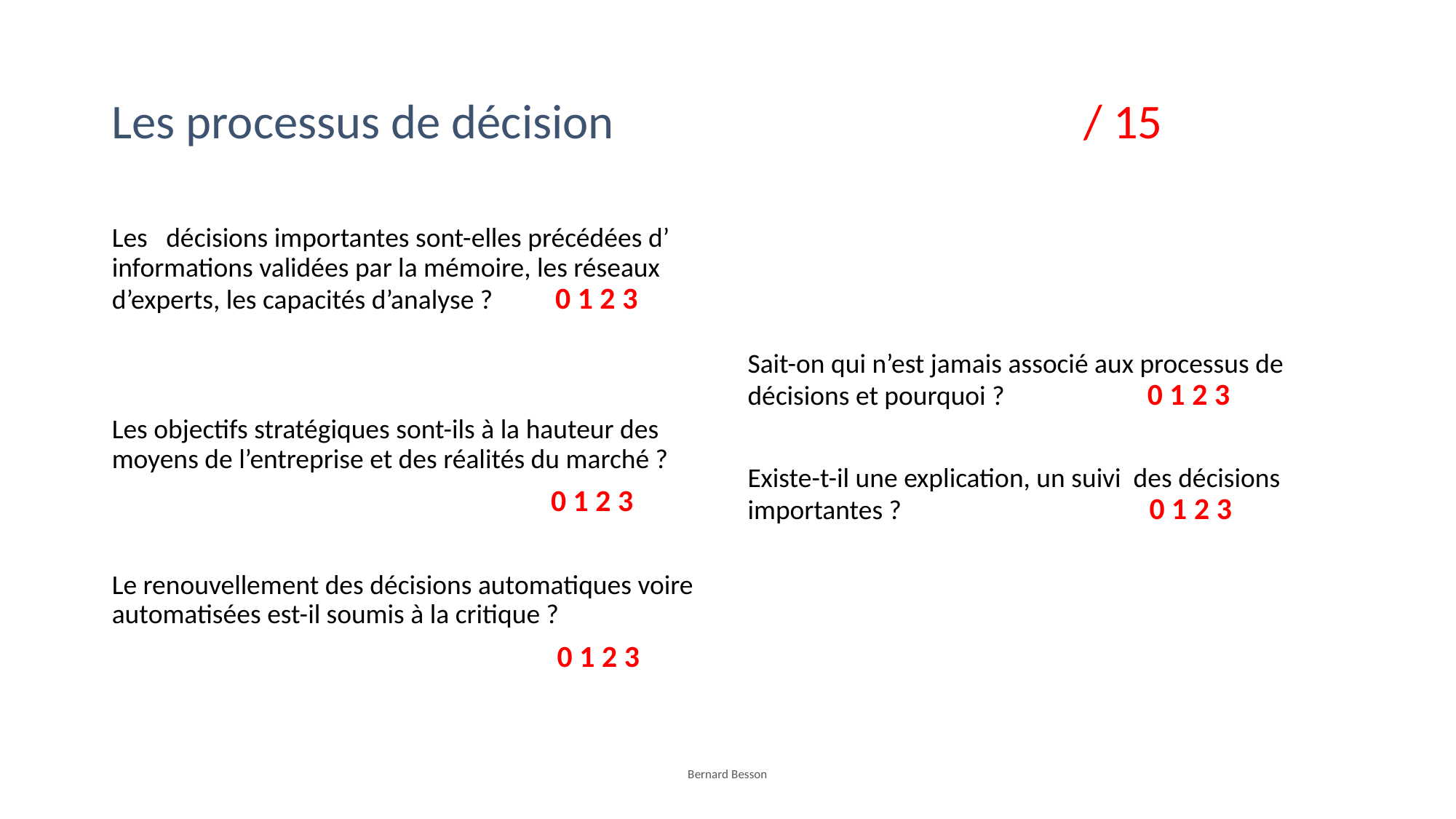

# Les processus de décision                                           / 15
Les   décisions importantes sont-elles précédées d’ informations validées par la mémoire, les réseaux d’experts, les capacités d’analyse ?          0 1 2 3

Les objectifs stratégiques sont-ils à la hauteur des moyens de l’entreprise et des réalités du marché ?
                                                                       0 1 2 3

Le renouvellement des décisions automatiques voire automatisées est-il soumis à la critique ?
                                                                        0 1 2 3

Sait-on qui n’est jamais associé aux processus de décisions et pourquoi ?                       0 1 2 3

Existe-t-il une explication, un suivi  des décisions importantes ?                                        0 1 2 3
Bernard Besson